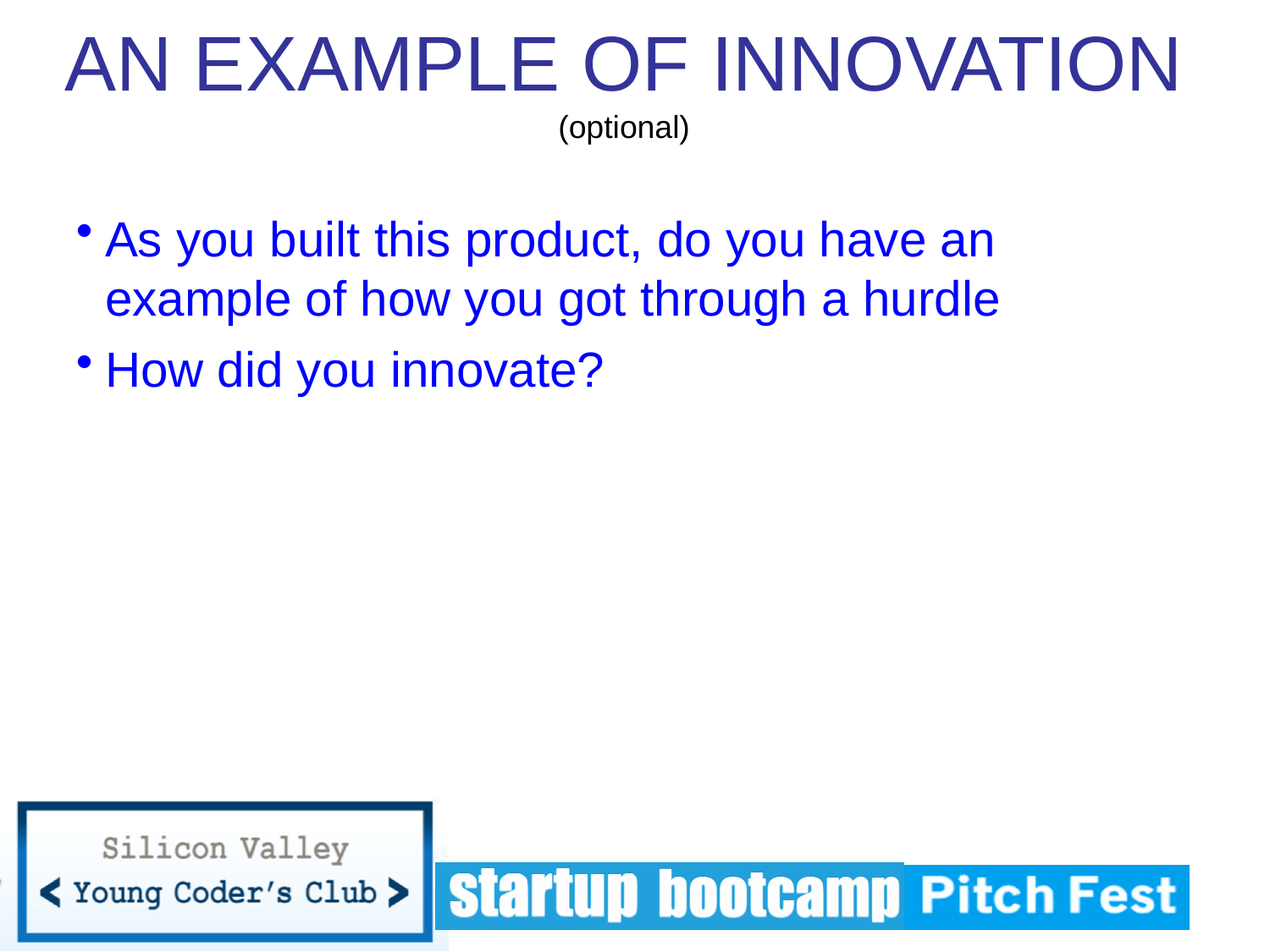

AN EXAMPLE OF INNOVATION
(optional)
As you built this product, do you have an example of how you got through a hurdle
How did you innovate?